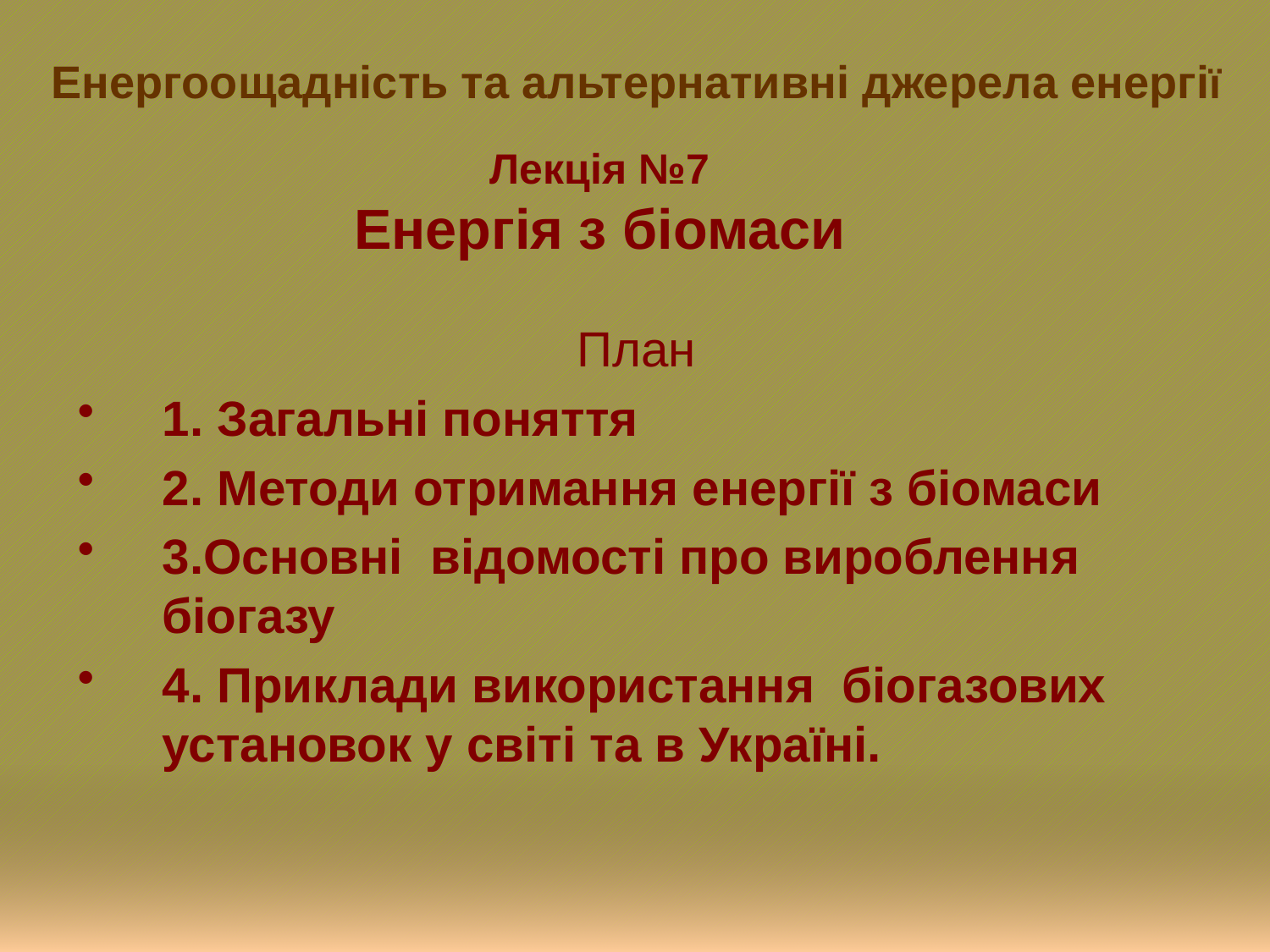

Енергоощадність та альтернативні джерела енергії
# Лекція №7 Енергія з біомаси

План
1. Загальні поняття
2. Методи отримання енергії з біомаси
3.Основні  відомості про вироблення біогазу
4. Приклади використання  біогазових установок у світі та в Україні.